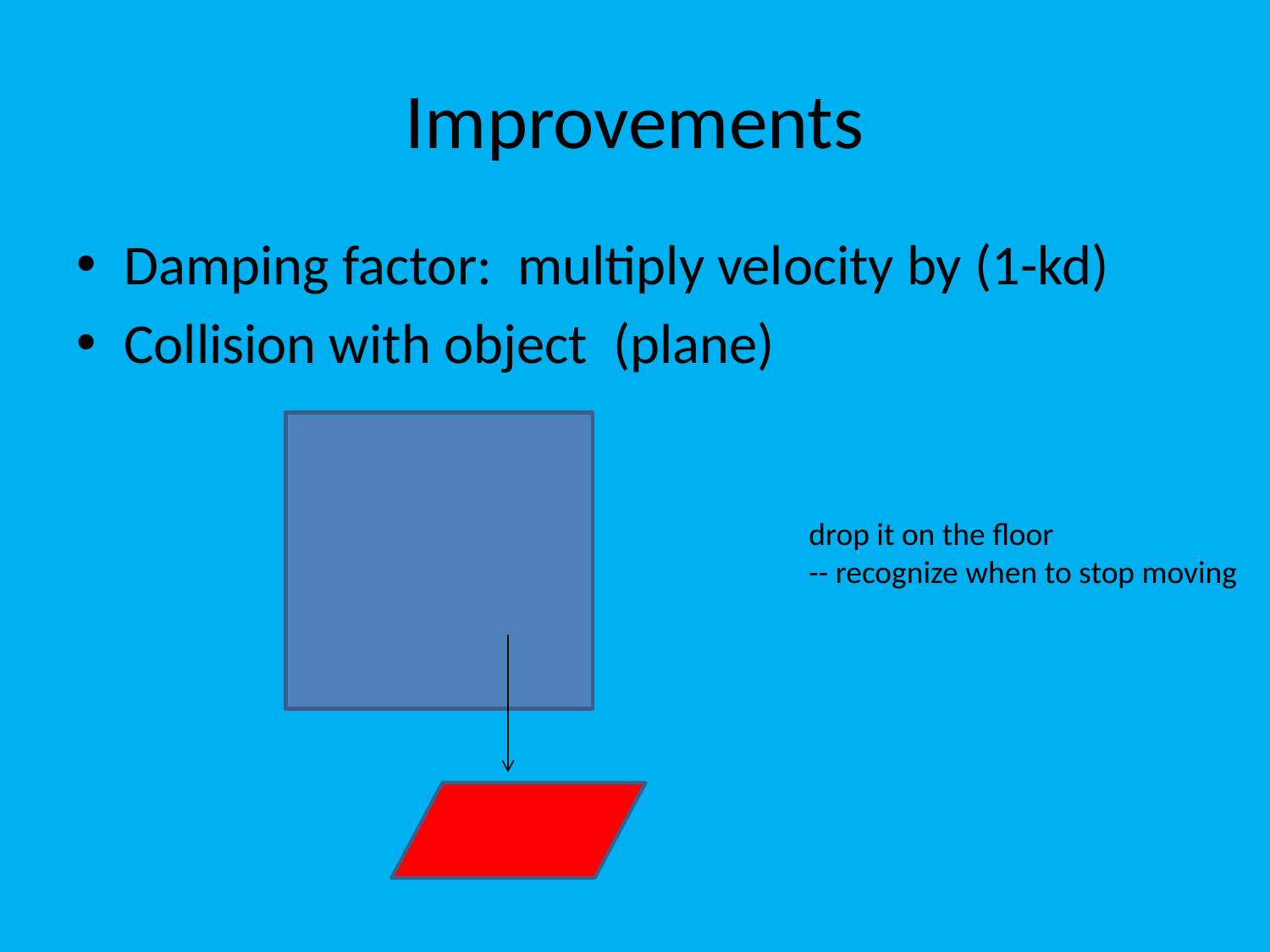

# Improvements

Damping factor:  multiply velocity by (1-kd)
Collision with object  (plane)

drop it on the floor
-- recognize when to stop moving